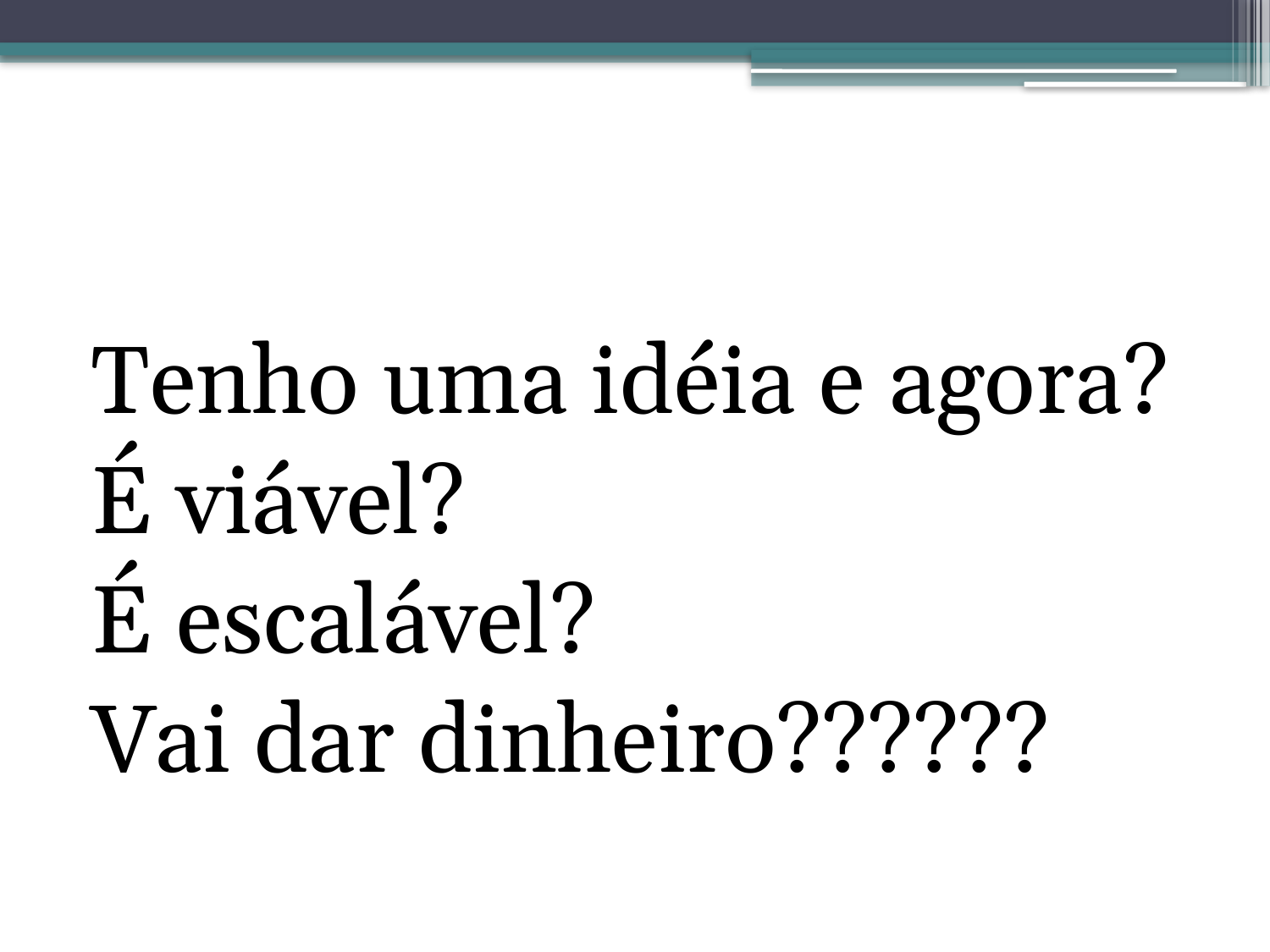

#
Tenho uma idéia e agora?
É viável?
É escalável?
Vai dar dinheiro??????